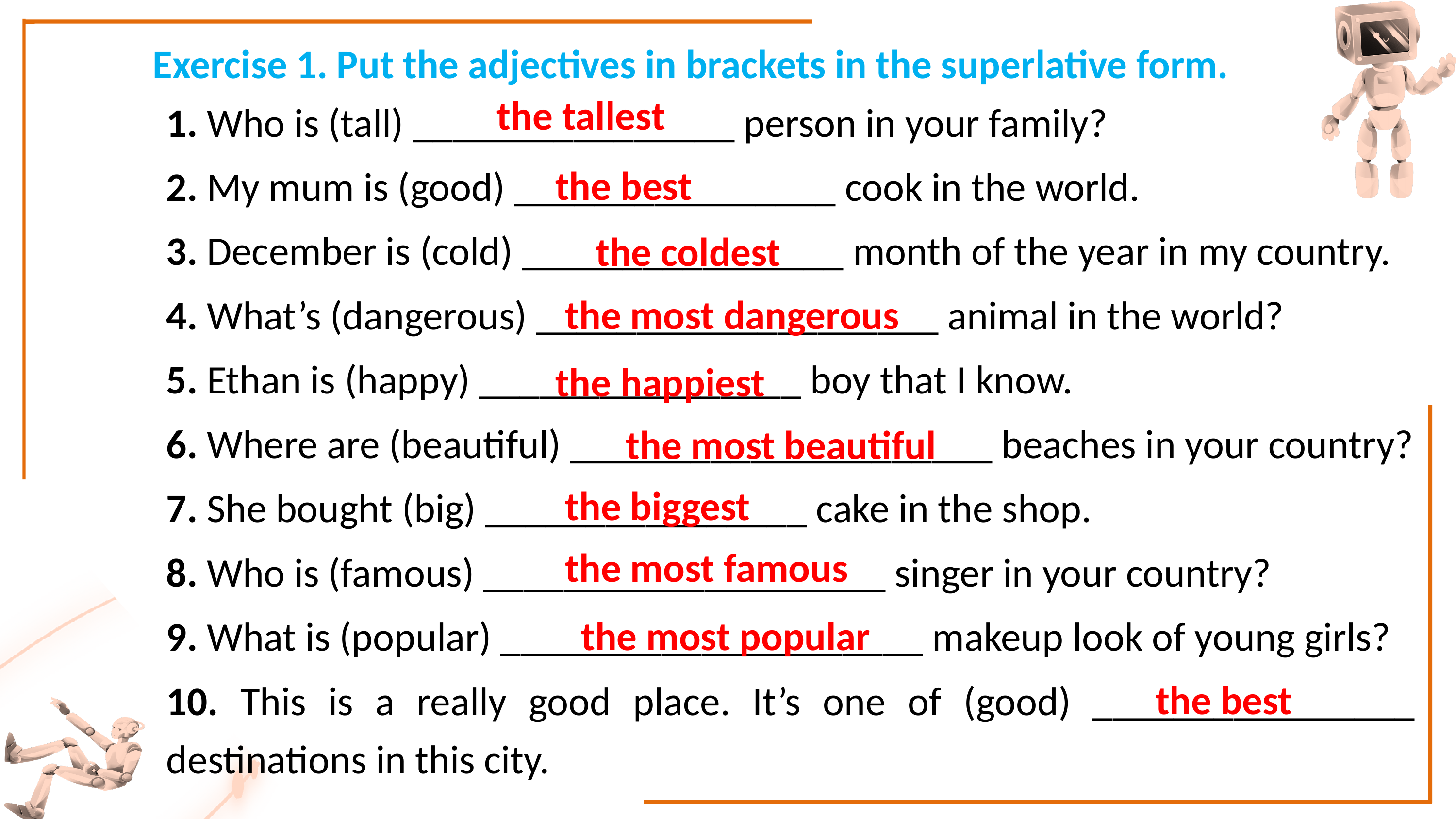

Exercise 1. Put the adjectives in brackets in the superlative form.

1. Who is (tall) ________________ person in your family?
2. My mum is (good) ________________ cook in the world.
3. December is (cold) ________________ month of the year in my country.
4. What’s (dangerous) ____________________ animal in the world?
5. Ethan is (happy) ________________ boy that I know.
6. Where are (beautiful) _____________________ beaches in your country?
7. She bought (big) ________________ cake in the shop.
8. Who is (famous) ____________________ singer in your country?
9. What is (popular) _____________________ makeup look of young girls?
10. This is a really good place. It’s one of (good) ________________ destinations in this city.
the tallest
the best
the coldest
the most dangerous
the happiest
the most beautiful
the biggest
the most famous
the most popular

the best